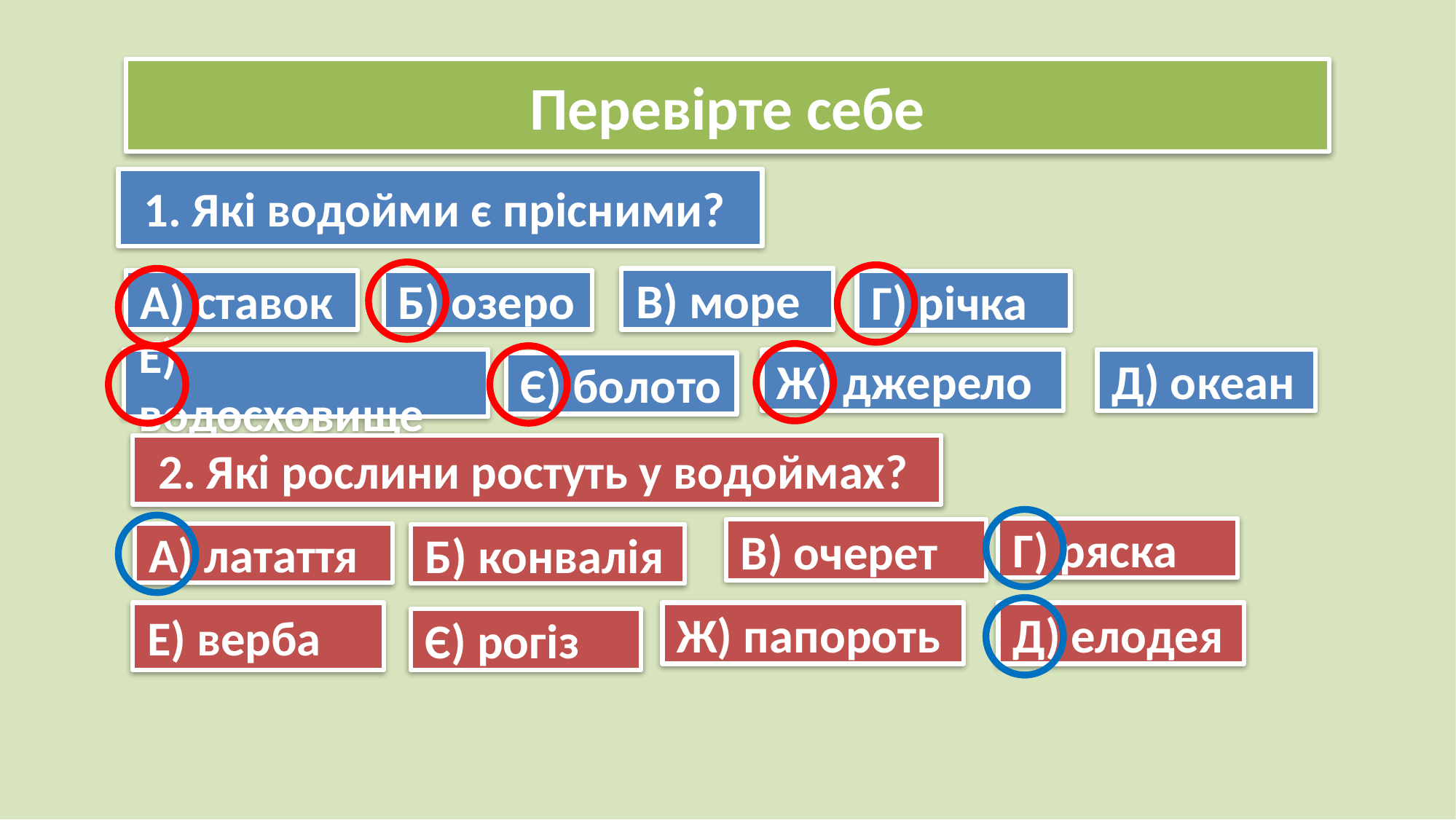

Перевірте себе
 1. Які водойми є прісними?

В) море
А) ставок
Б) озеро
Г) річка

Е) водосховище
Ж) джерело
Д) океан
Є) болото
 2. Які рослини ростуть у водоймах?

Г) ряска
В) очерет
А) латаття
Б) конвалія

Е) верба
Ж) папороть
Д) елодея
Є) рогіз